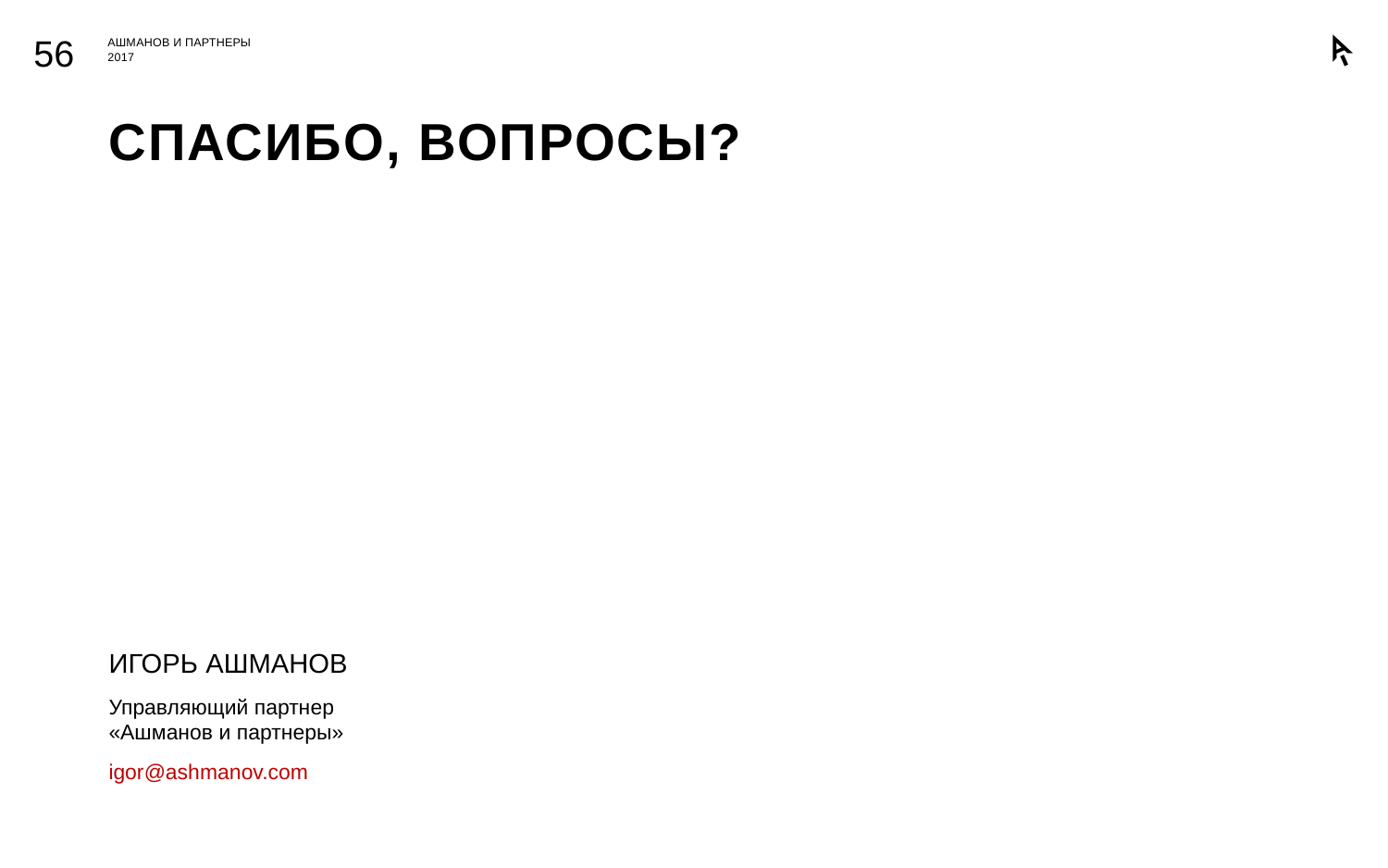

56
# СПАСИБО, вопросы?
Игорь Ашманов
Управляющий партнер
«Ашманов и партнеры»
igor@ashmanov.com